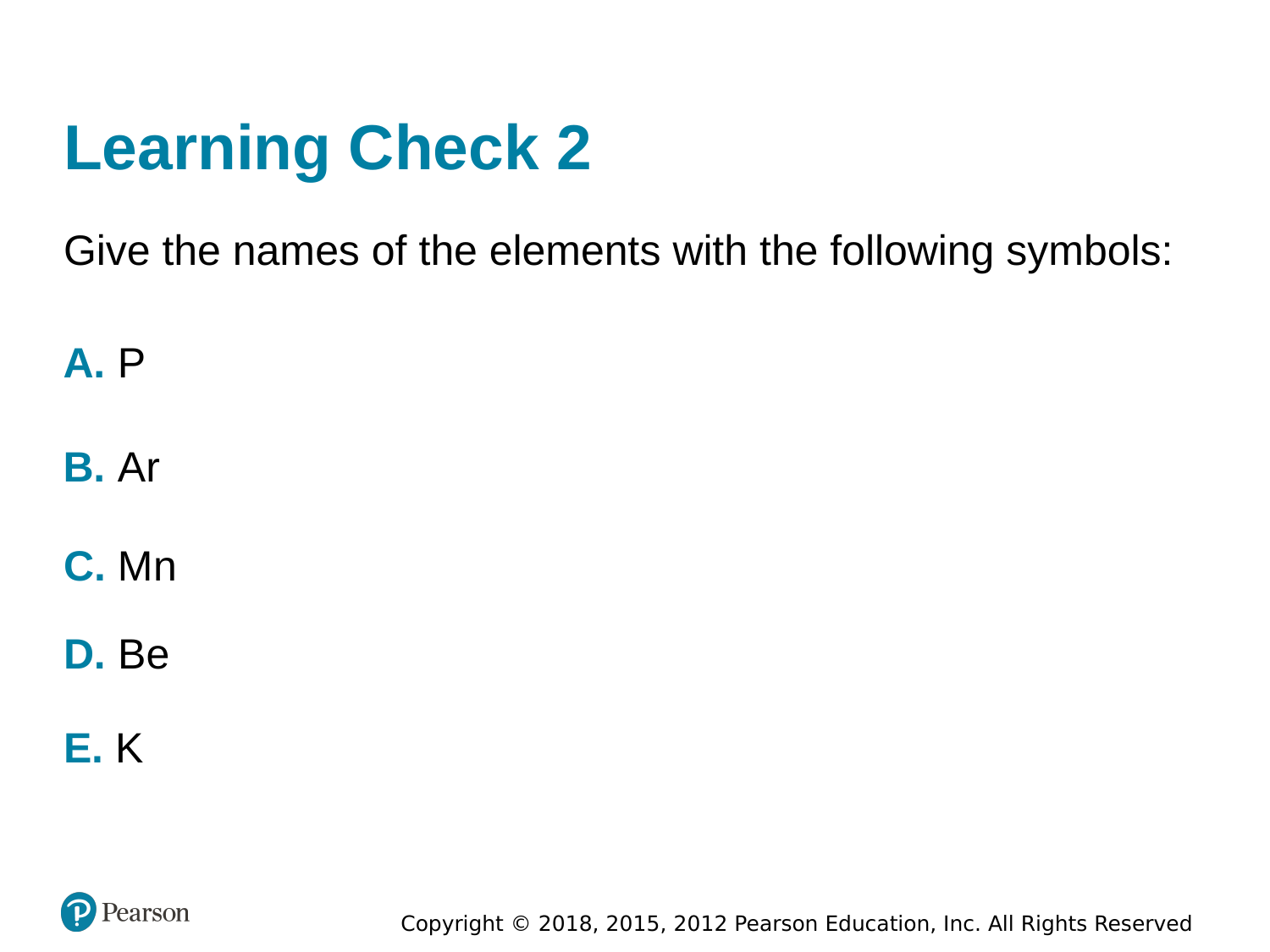

# Learning Check 2
Give the names of the elements with the following symbols:
A. P
B. A r
C. M n
D. B e
E. K